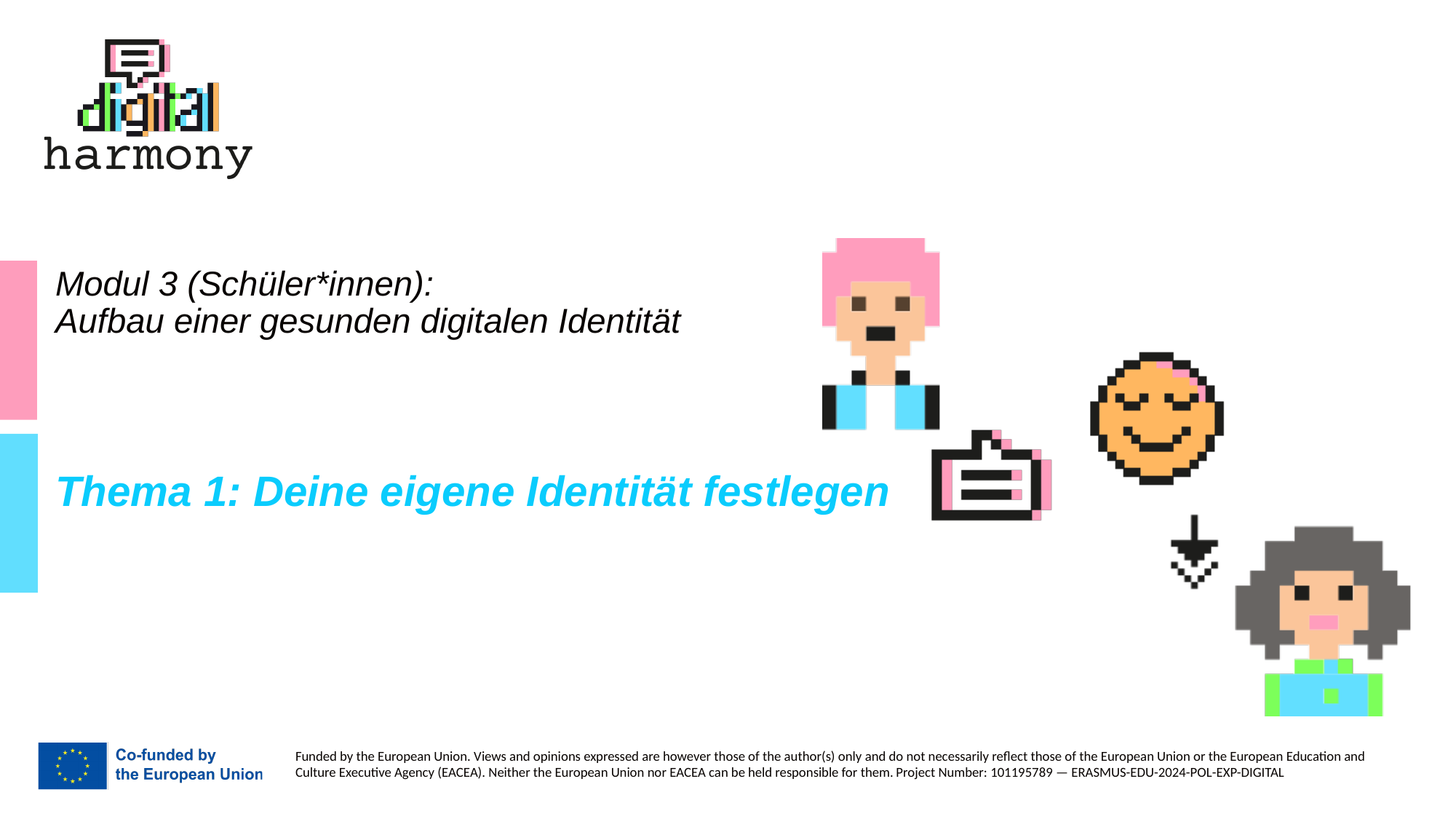

# Modul 3 (Schüler*innen): Aufbau einer gesunden digitalen Identität
Thema 1: Deine eigene Identität festlegen